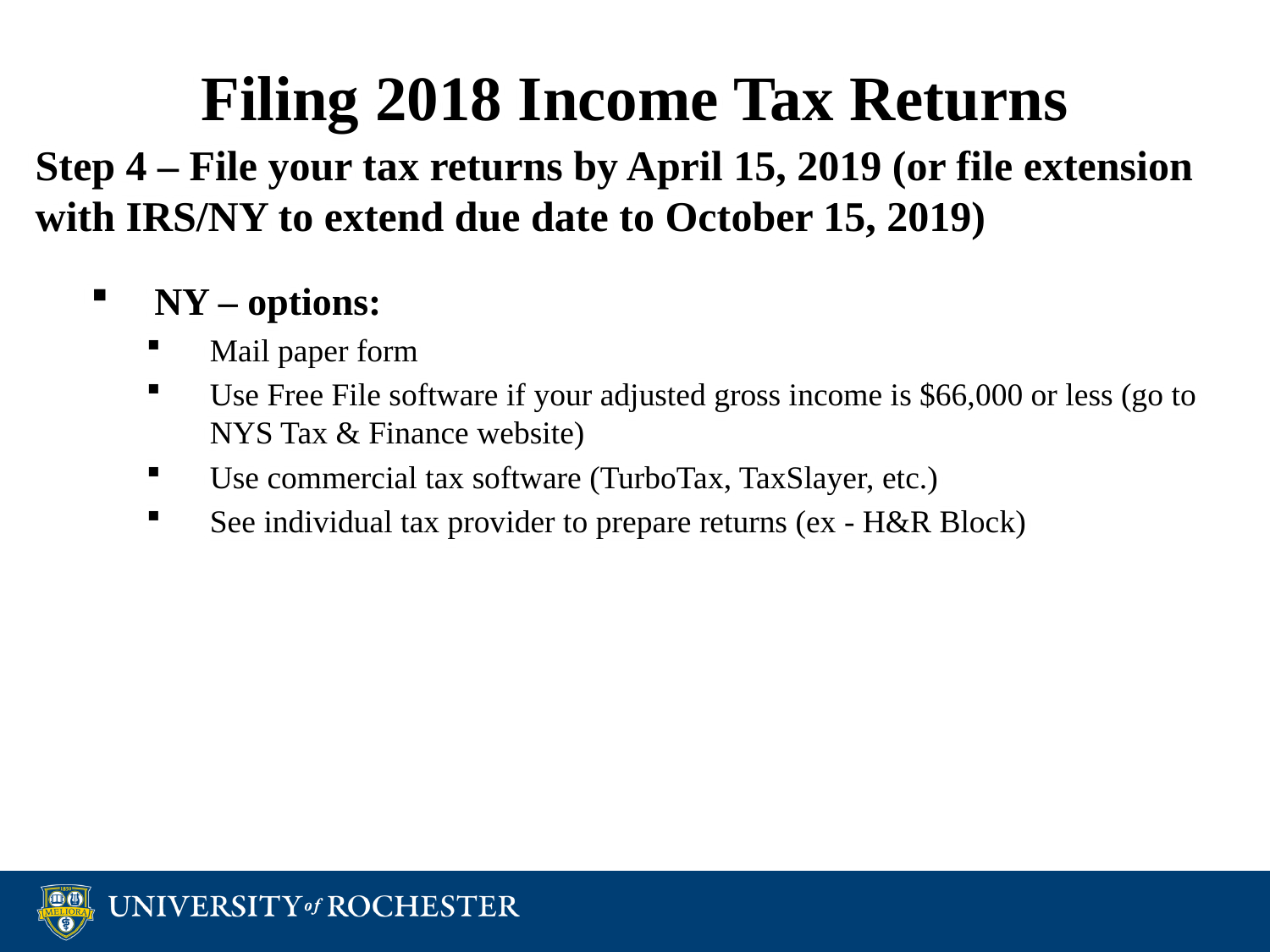

# Filing 2018 Income Tax Returns
Step 4 – File your tax returns by April 15, 2019 (or file extension with IRS/NY to extend due date to October 15, 2019)

NY – options:
Mail paper form
Use Free File software if your adjusted gross income is $66,000 or less (go to NYS Tax & Finance website)
Use commercial tax software (TurboTax, TaxSlayer, etc.)
See individual tax provider to prepare returns (ex - H&R Block)